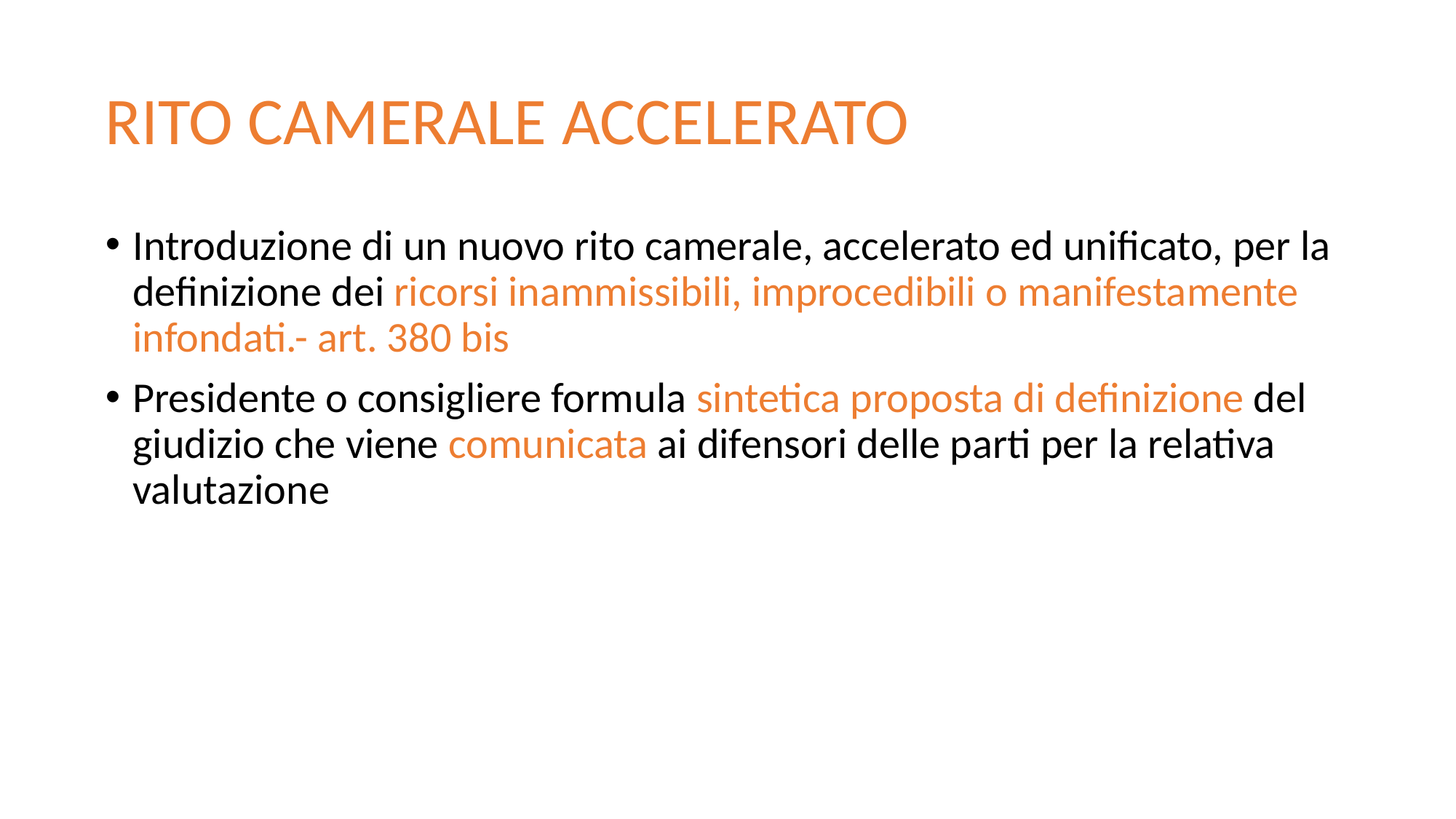

# RITO CAMERALE ACCELERATO
Introduzione di un nuovo rito camerale, accelerato ed unificato, per la definizione dei ricorsi inammissibili, improcedibili o manifestamente infondati.- art. 380 bis
Presidente o consigliere formula sintetica proposta di definizione del giudizio che viene comunicata ai difensori delle parti per la relativa valutazione